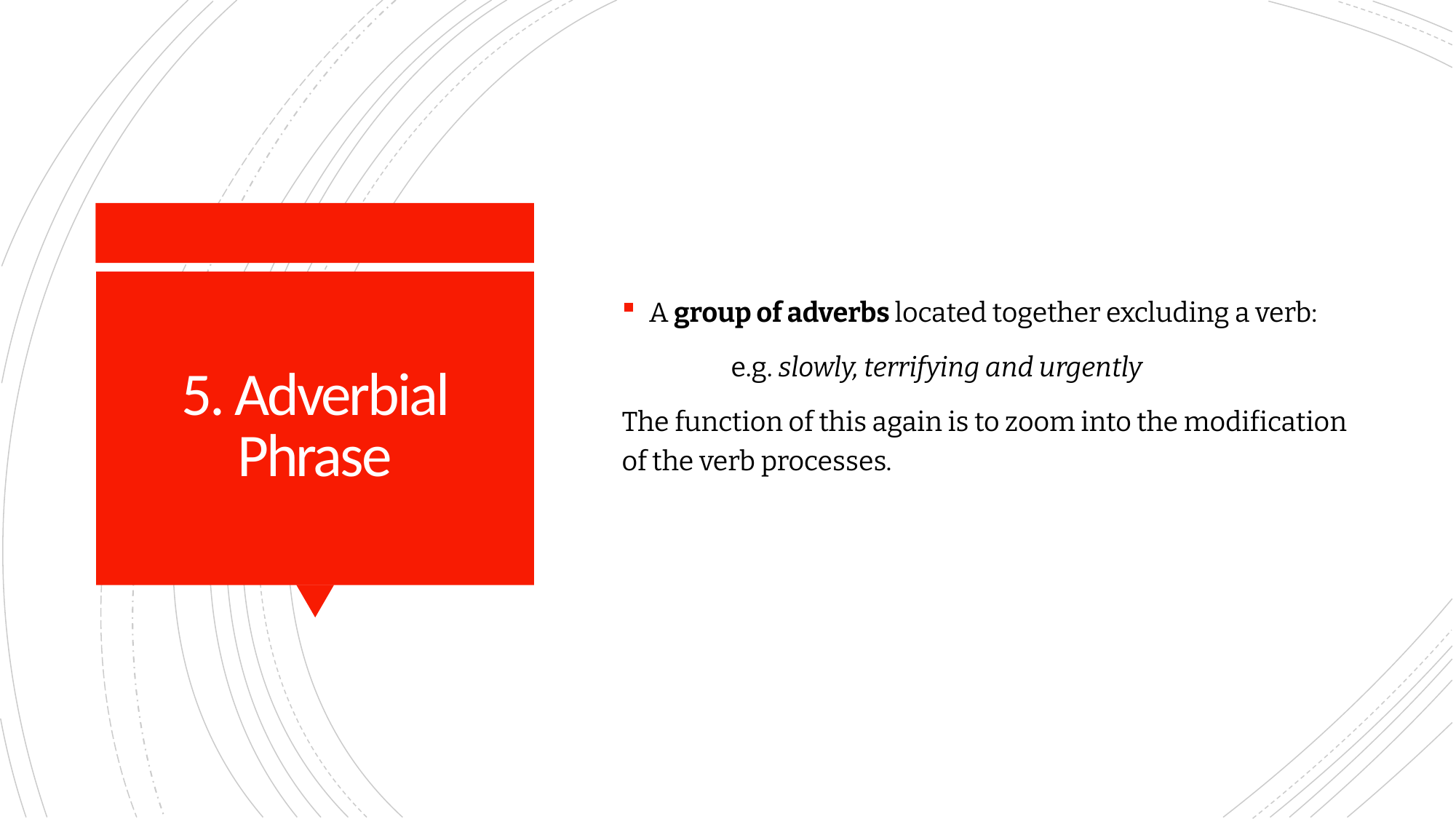

A group of adverbs located together excluding a verb:
	e.g. slowly, terrifying and urgently
The function of this again is to zoom into the modification of the verb processes.

# 5. Adverbial Phrase